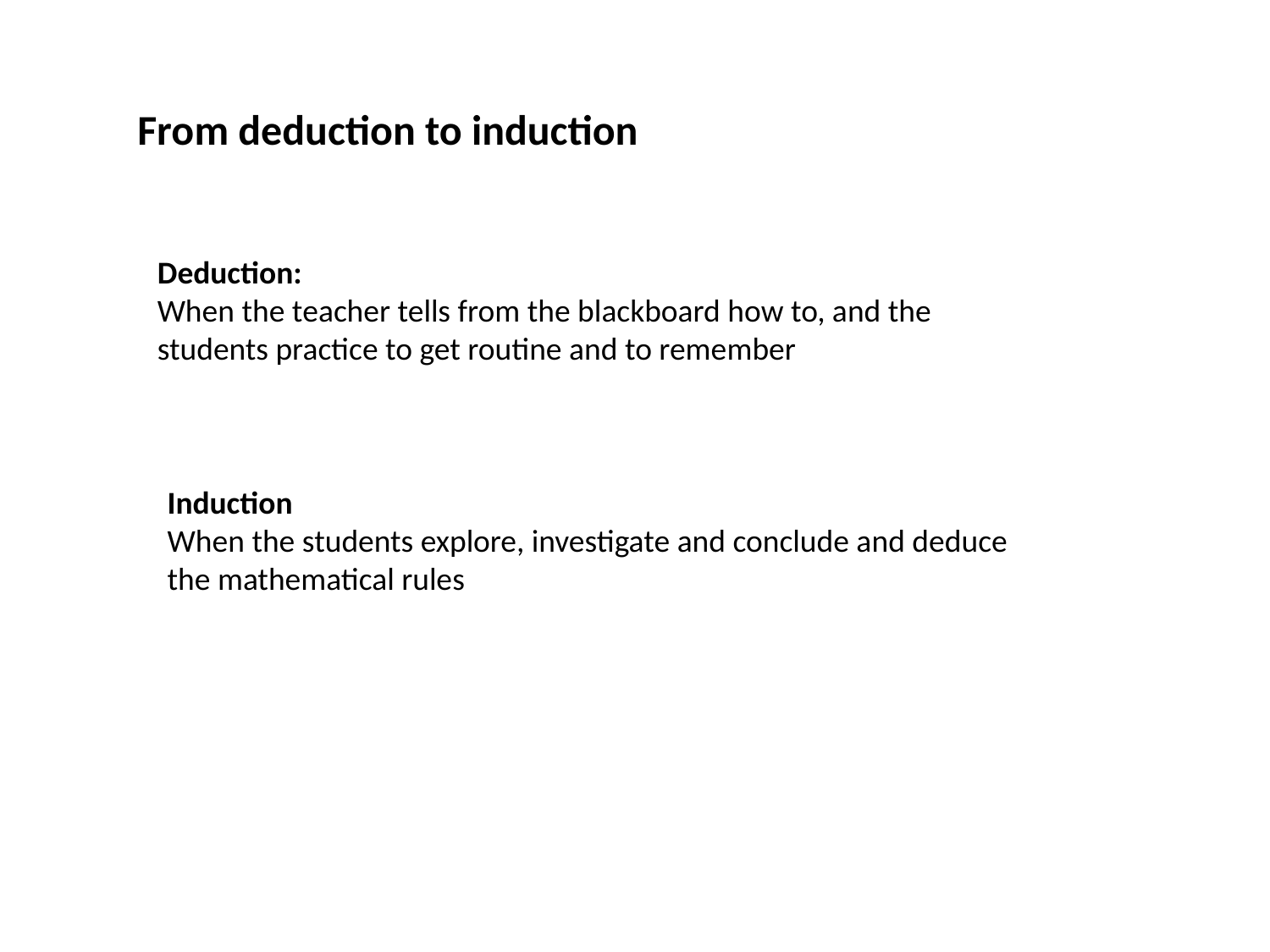

From deduction to induction
Deduction:
When the teacher tells from the blackboard how to, and the students practice to get routine and to remember
Induction
When the students explore, investigate and conclude and deduce the mathematical rules